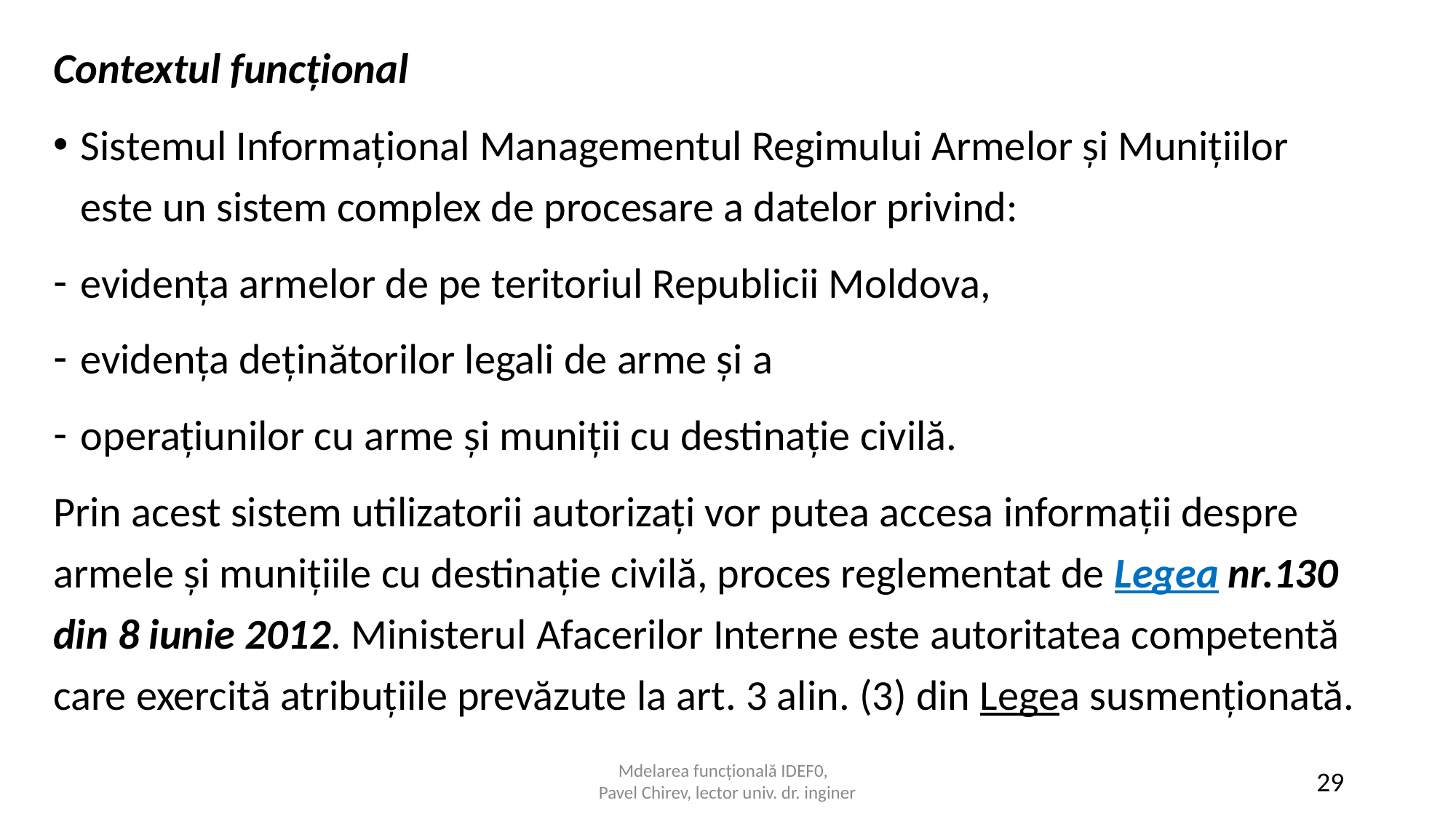

Contextul funcțional
Sistemul Informațional Managementul Regimului Armelor și Munițiilor  este un sistem complex de procesare a datelor privind:
evidența armelor de pe teritoriul Republicii Moldova,
evidența deţinătorilor legali de arme şi a
operaţiunilor cu arme şi muniţii cu destinație civilă.
Prin acest sistem utilizatorii autorizați vor putea accesa informaţii despre armele şi muniţiile cu destinație civilă, proces reglementat de Legea nr.130 din 8 iunie 2012. Ministerul Afacerilor Interne este autoritatea competentă care exercită atribuţiile prevăzute la art. 3 alin. (3) din Legea susmenționată.
Mdelarea funcțională IDEF0,
Pavel Chirev, lector univ. dr. inginer
29